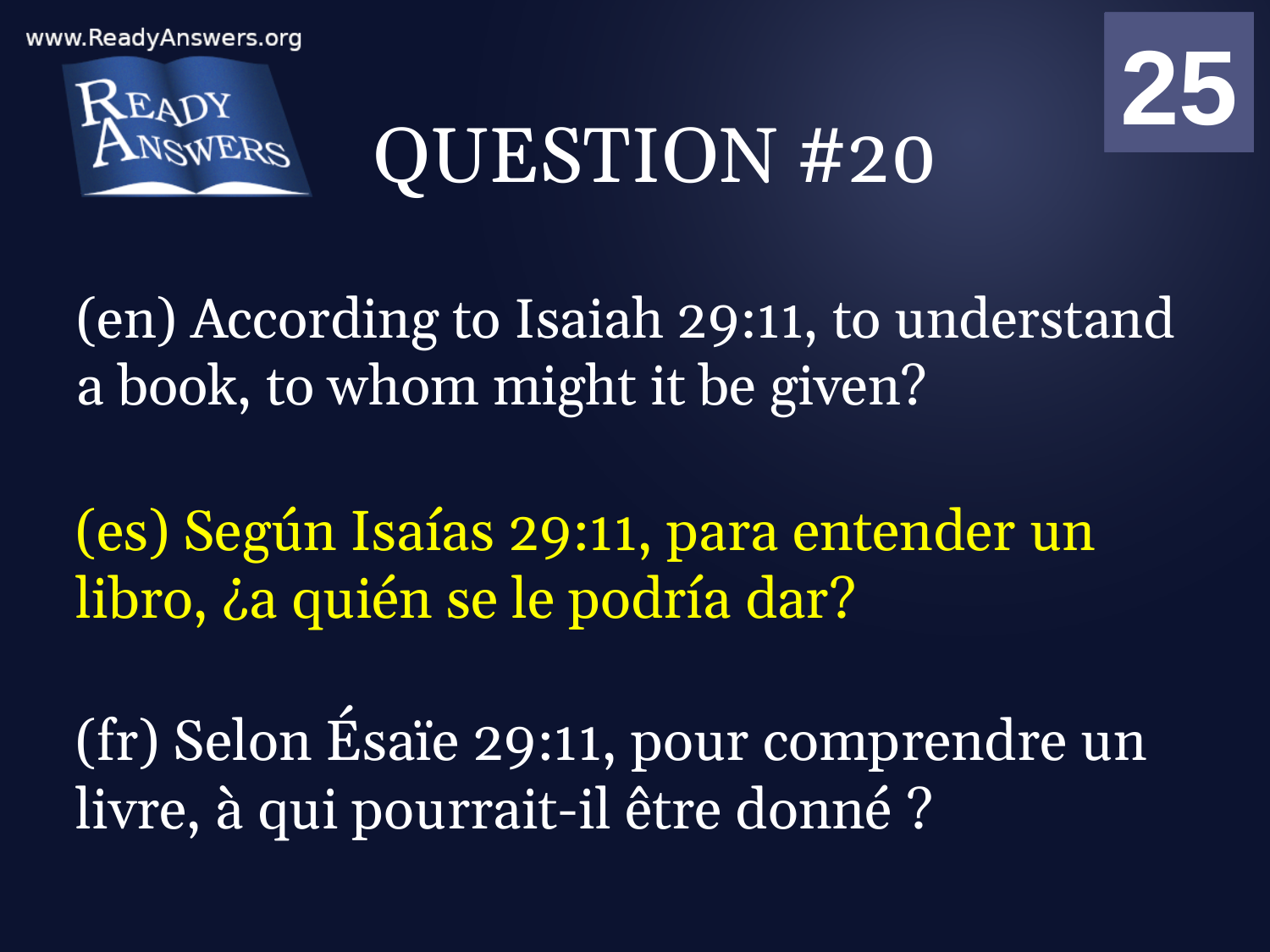

01
02
03
04
05
06
07
08
09
10
11
12
13
14
15
16
17
18
19
20
21
22
23
24
25
00
# QUESTION #20
(en) According to Isaiah 29:11, to understand a book, to whom might it be given?
(es) Según Isaías 29:11, para entender un libro, ¿a quién se le podría dar?
(fr) Selon Ésaïe 29:11, pour comprendre un livre, à qui pourrait-il être donné ?